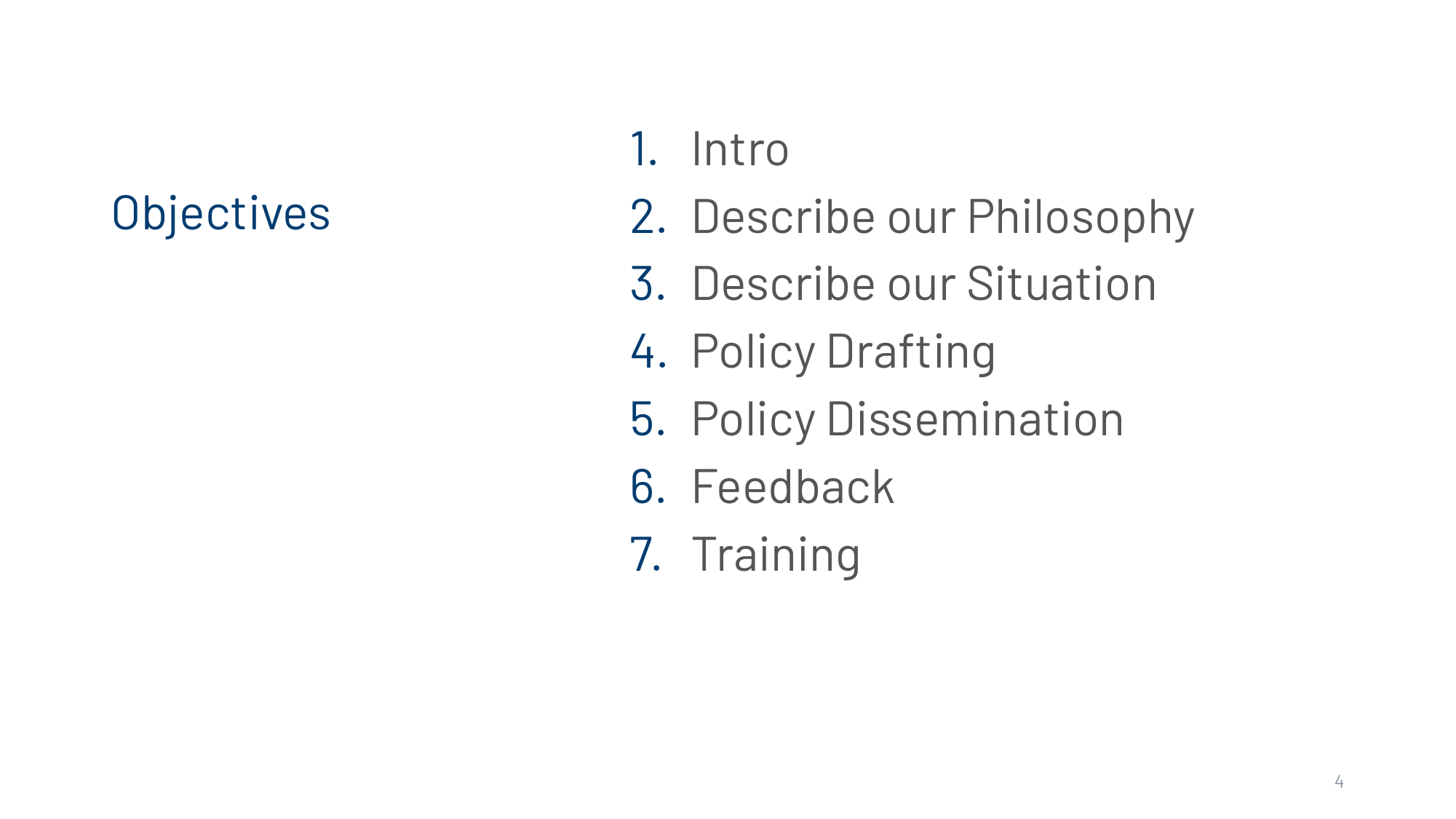

# Objectives
Intro
Describe our Philosophy
Describe our Situation
Policy Drafting
Policy Dissemination
Feedback
Training

4